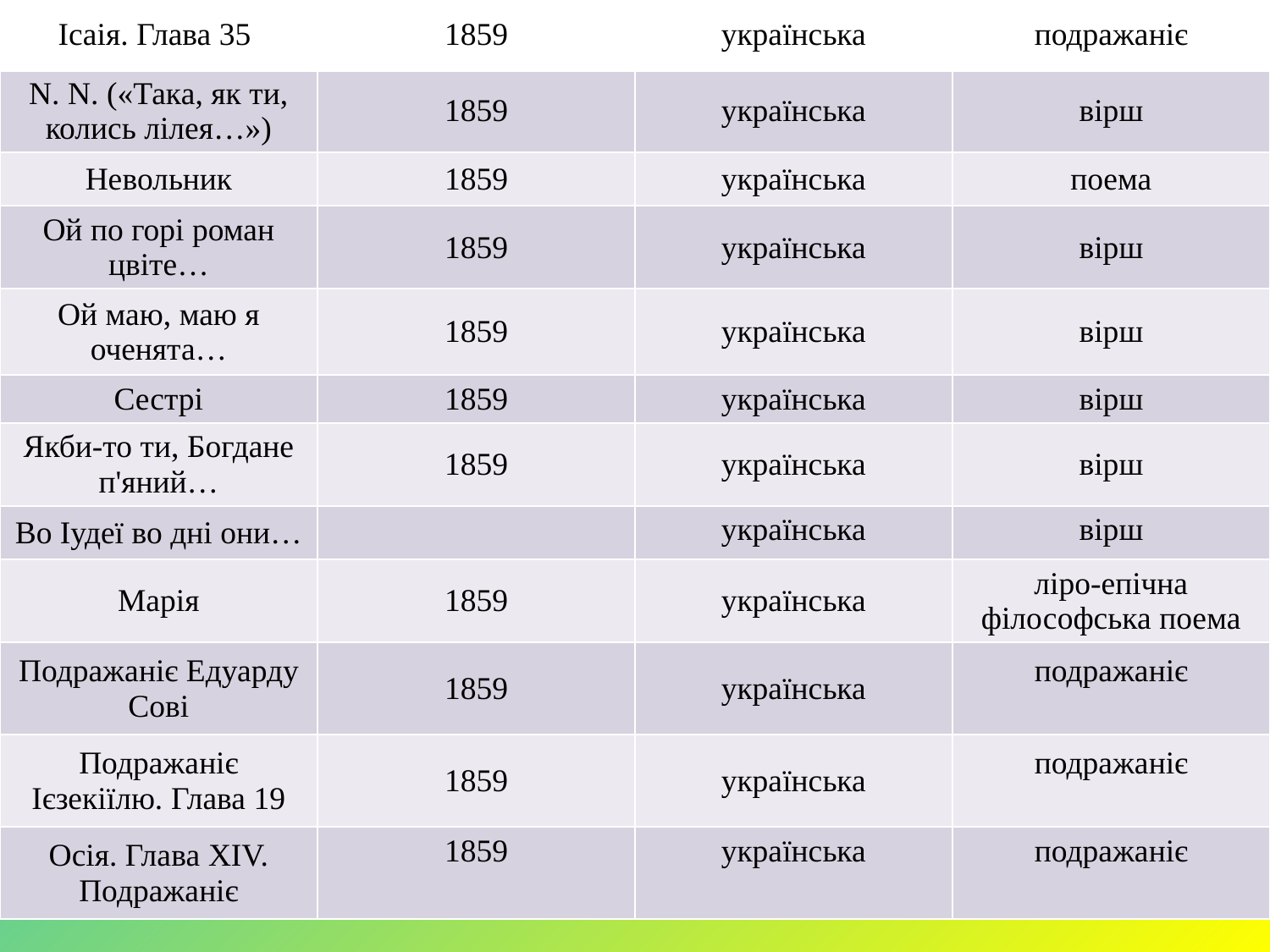

| Ісаія. Глава 35 | 1859 | українська | подражаніє |
| --- | --- | --- | --- |
| N. N. («Така, як ти, колись лілея…») | 1859 | українська | вірш |
| Невольник | 1859 | українська | поема |
| Ой по горі роман цвіте… | 1859 | українська | вірш |
| Ой маю, маю я оченята… | 1859 | українська | вірш |
| Сестрі | 1859 | українська | вірш |
| Якби-то ти, Богдане п'яний… | 1859 | українська | вірш |
| Во Іудеї во дні они… |  | українська | вірш |
| Марія | 1859 | українська | ліро-епічна філософська поема |
| Подражаніє Едуарду Сові | 1859 | українська | подражаніє |
| Подражаніє Ієзекіїлю. Глава 19 | 1859 | українська | подражаніє |
| Осія. Глава XIV. Подражаніє | 1859 | українська | подражаніє |
#